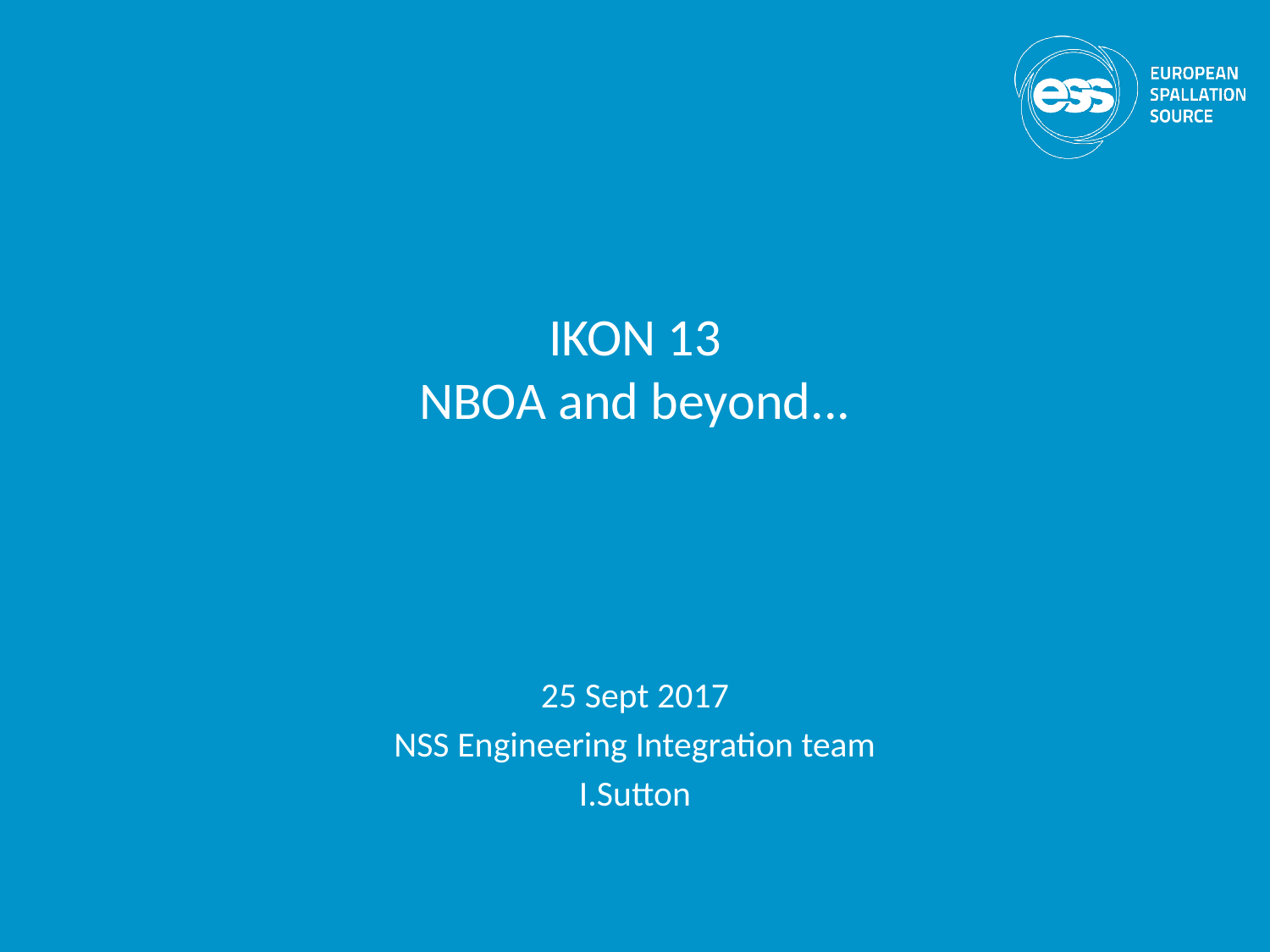

# IKON 13 NBOA and beyond...
25 Sept 2017
NSS Engineering Integration team
I.Sutton